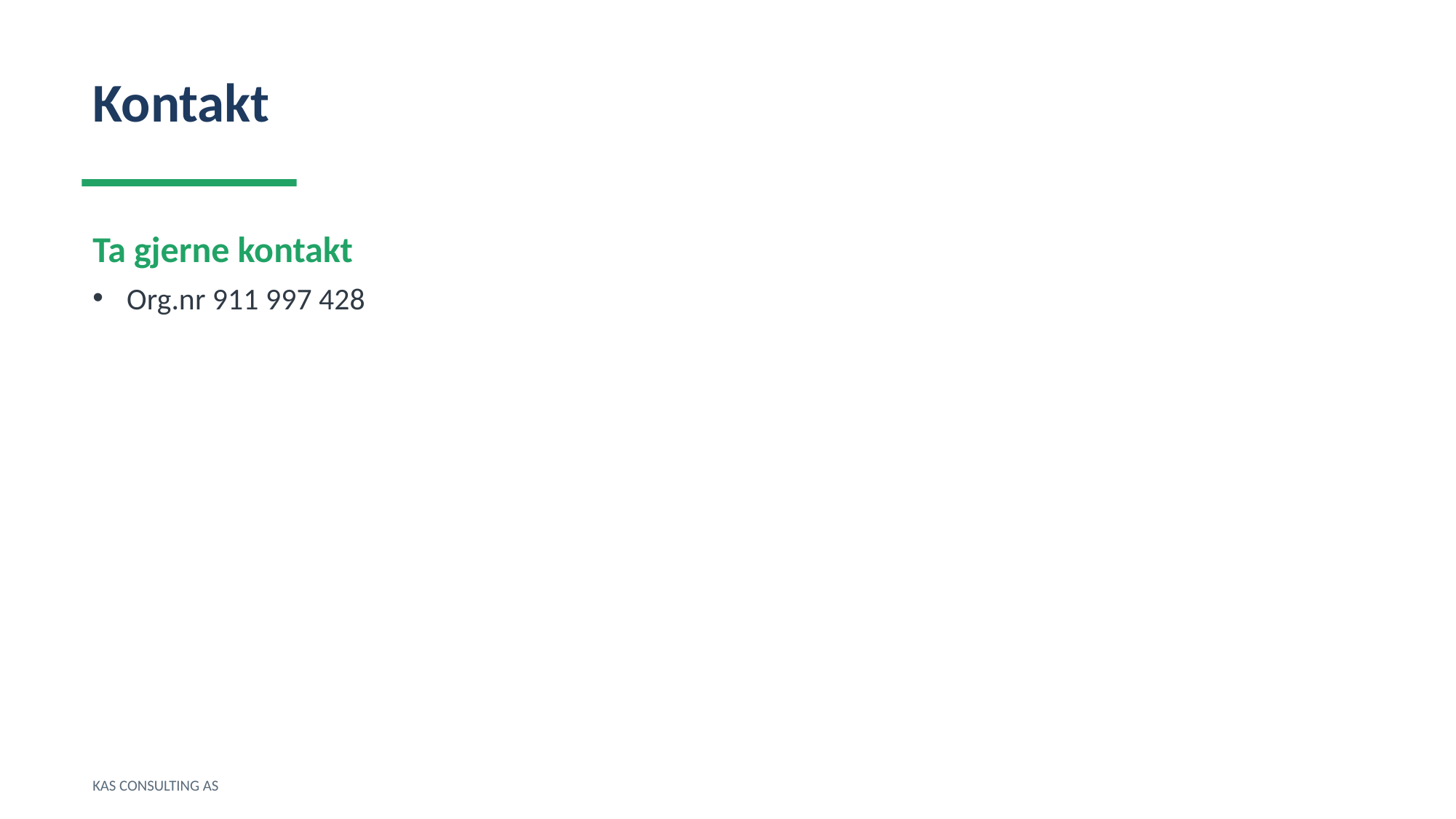

Kontakt

Ta gjerne kontakt
Org.nr 911 997 428
KAS CONSULTING AS